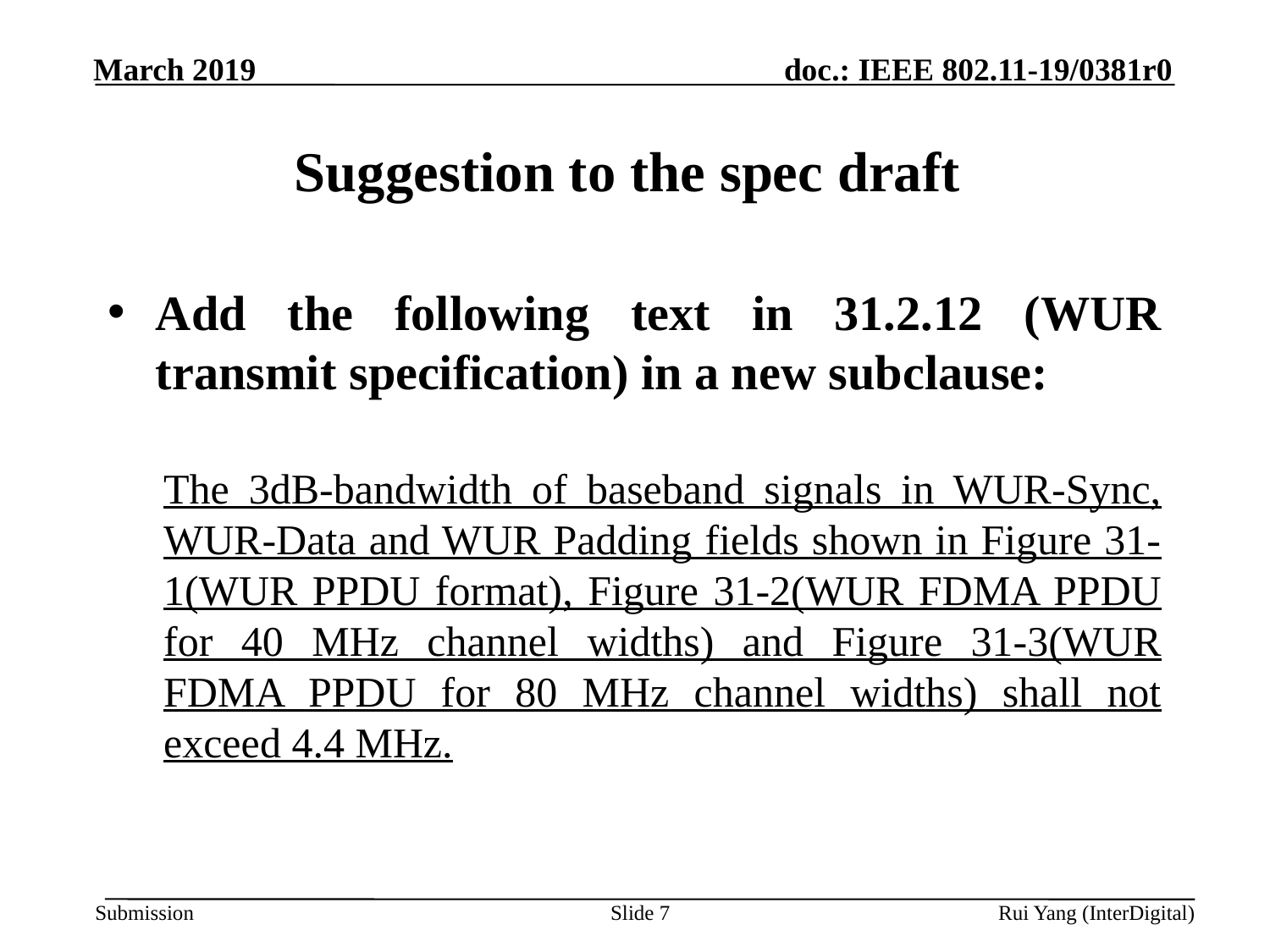

# Suggestion to the spec draft
Add the following text in 31.2.12 (WUR transmit specification) in a new subclause:

The 3dB-bandwidth of baseband signals in WUR-Sync, WUR-Data and WUR Padding fields shown in Figure 31-1(WUR PPDU format), Figure 31-2(WUR FDMA PPDU for 40 MHz channel widths) and Figure 31-3(WUR FDMA PPDU for 80 MHz channel widths) shall not exceed 4.4 MHz.
Slide 7